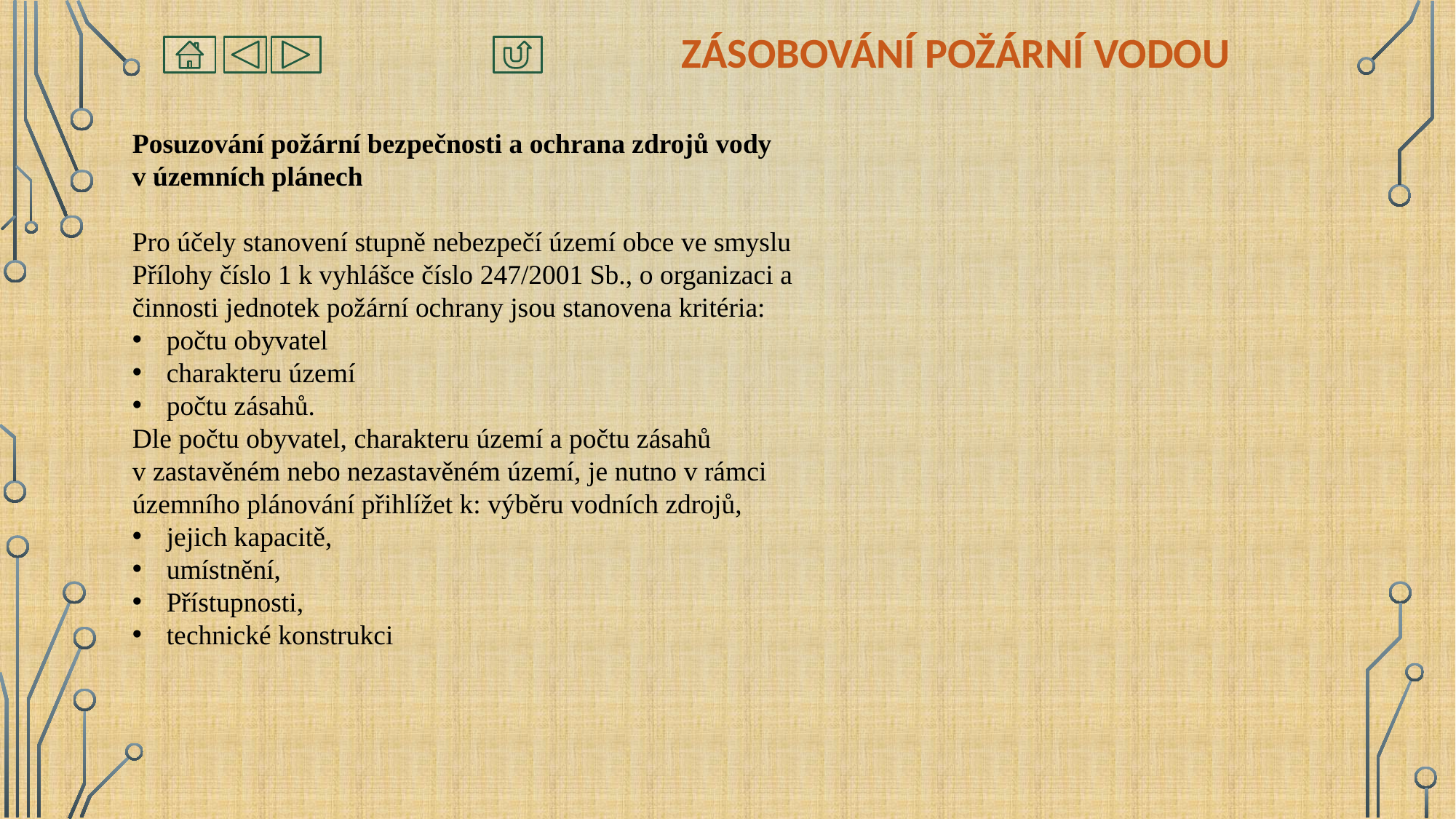

# Zásobování požární vodou

Posuzování požární bezpečnosti a ochrana zdrojů vody v územních plánech

Pro účely stanovení stupně nebezpečí území obce ve smyslu Přílohy číslo 1 k vyhlášce číslo 247/2001 Sb., o organizaci a činnosti jednotek požární ochrany jsou stanovena kritéria:
počtu obyvatel
charakteru území
počtu zásahů.
Dle počtu obyvatel, charakteru území a počtu zásahů v zastavěném nebo nezastavěném území, je nutno v rámci územního plánování přihlížet k: výběru vodních zdrojů,
jejich kapacitě,
umístnění,
Přístupnosti,
technické konstrukci